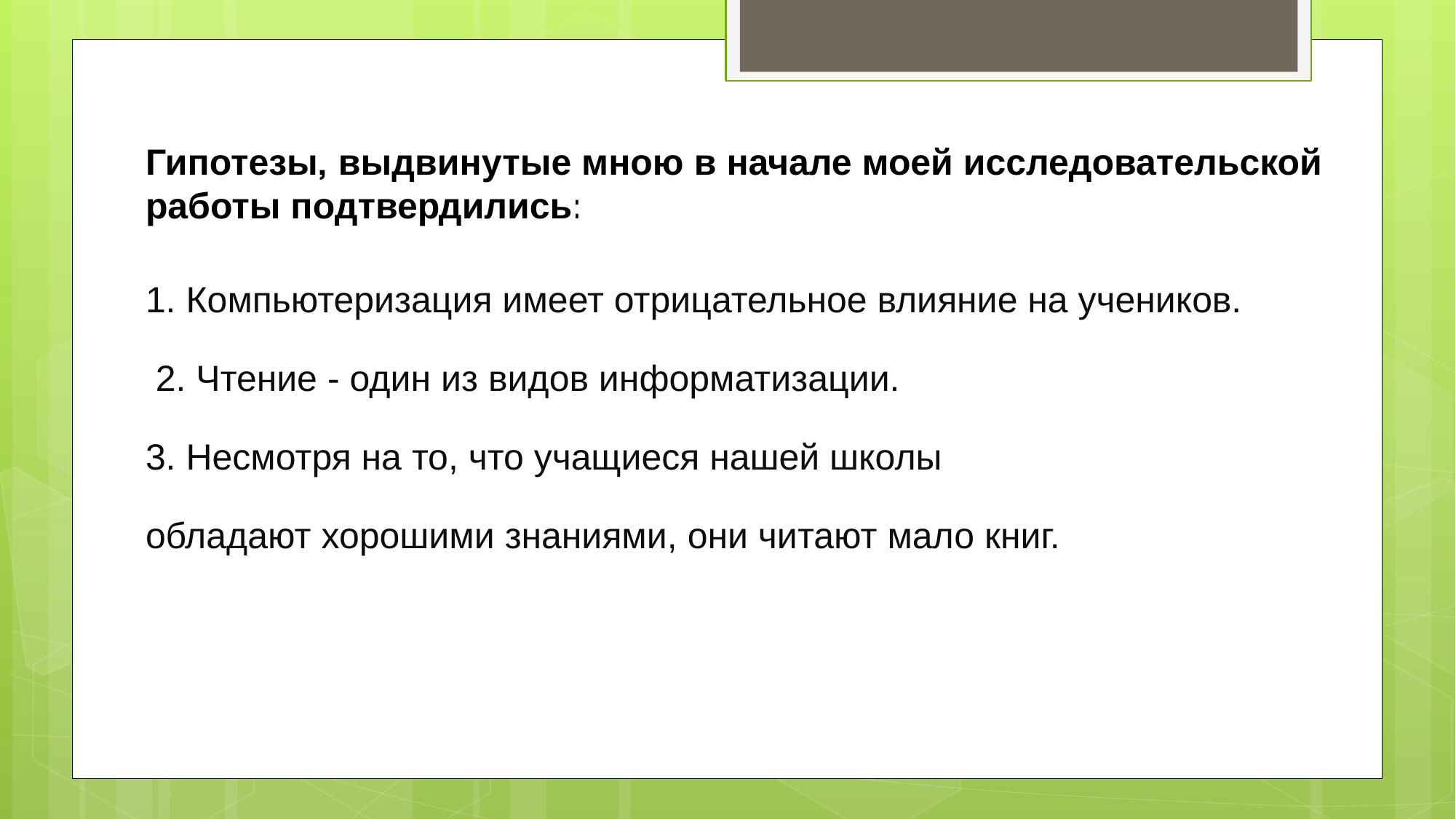

Гипотезы, выдвинутые мною в начале моей исследовательской
работы подтвердились:

1. Компьютеризация имеет отрицательное влияние на учеников.
 2. Чтение - один из видов информатизации.
3. Несмотря на то, что учащиеся нашей школы
обладают хорошими знаниями, они читают мало книг.